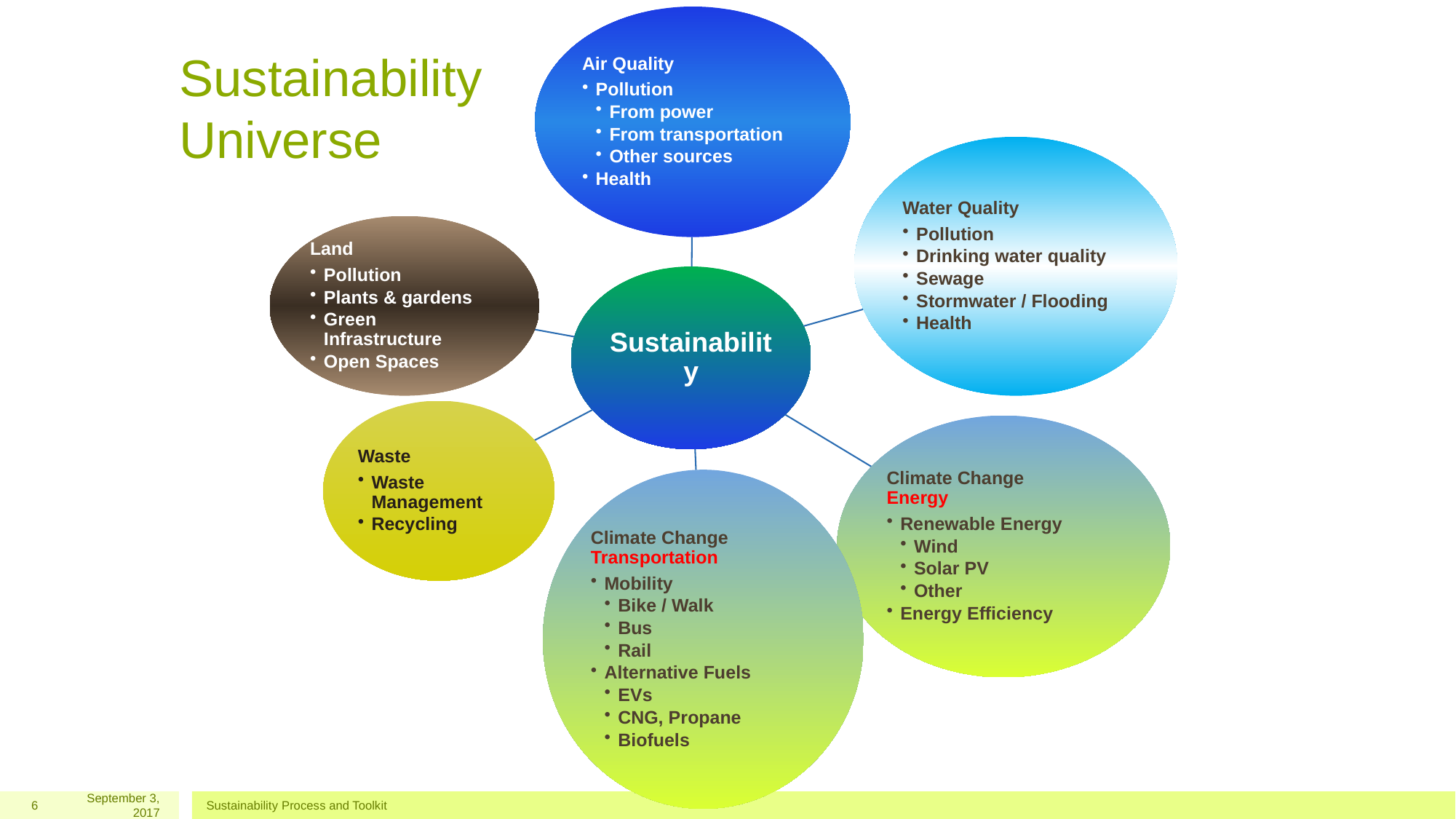

Sustainability

Air Quality
Pollution
From power
From transportation
Other sources
Health

Water Quality
Pollution
Drinking water quality
Sewage
Stormwater / Flooding
Health

Climate Change
Energy
Renewable Energy
Wind
Solar PV
Other
Energy Efficiency

Climate Change
Transportation
Mobility
Bike / Walk
Bus
Rail
Alternative Fuels
EVs
CNG, Propane
Biofuels

Waste
Waste Management
Recycling

Land
Pollution
Plants & gardens
Green Infrastructure
Open Spaces
# Sustainability Universe
6
September 3, 2017
Sustainability Process and Toolkit